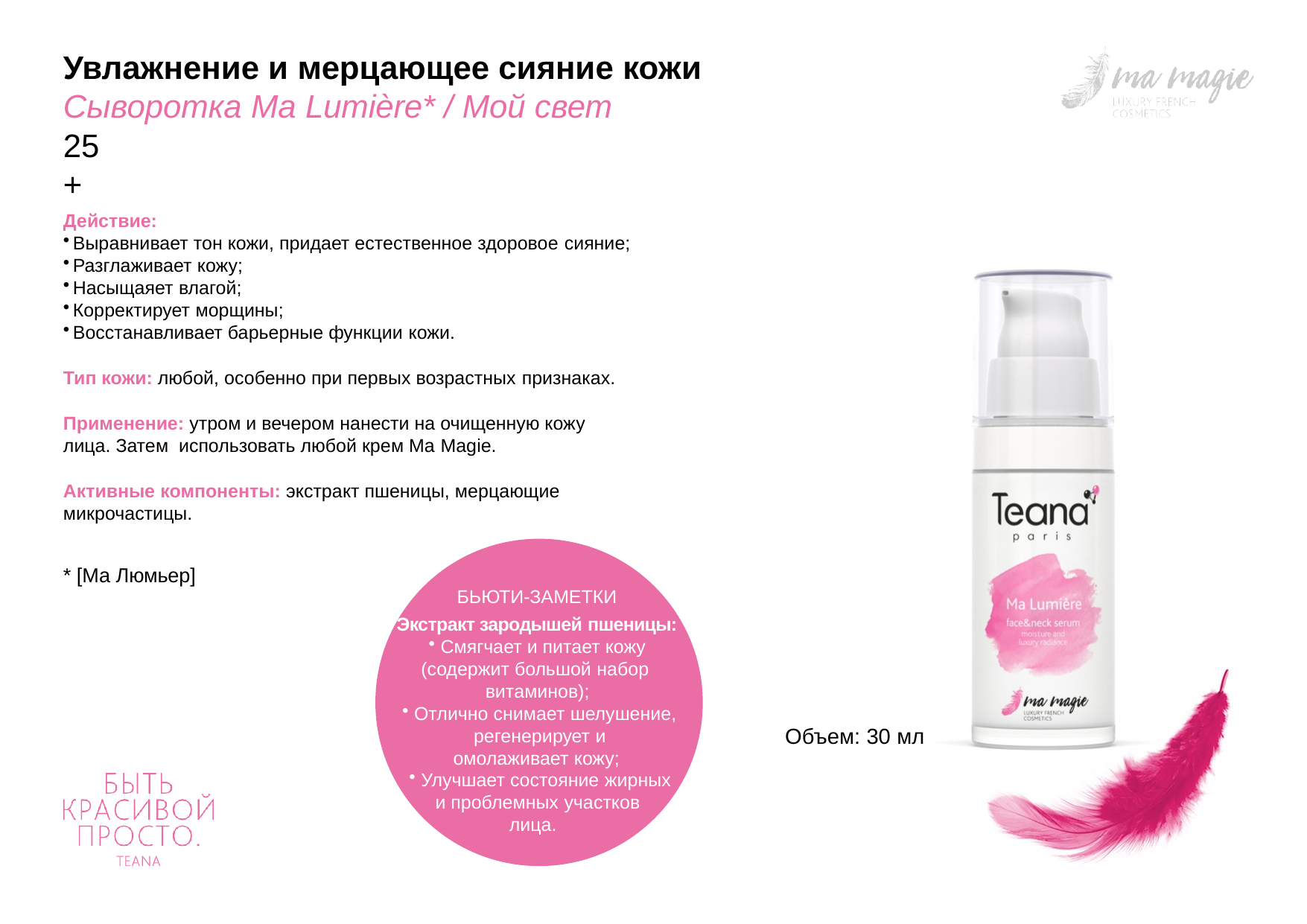

# Увлажнение и мерцающее сияние кожи
Сыворотка Ma Lumière* / Мой свет

25+
Действие:
Выравнивает тон кожи, придает естественное здоровое сияние;
Разглаживает кожу;
Насыщаяет влагой;
Корректирует морщины;
Восстанавливает барьерные функции кожи.

Тип кожи: любой, особенно при первых возрастных признаках.

Применение: утром и вечером нанести на очищенную кожу лица. Затем  использовать любой крем Ma Magie.

Активные компоненты: экстракт пшеницы, мерцающие микрочастицы.

* [Ма Люмьер]
БЬЮТИ-ЗАМЕТКИ
Экстракт зародышей пшеницы:
 Смягчает и питает кожу  (содержит большой набор  витаминов);
 Отлично снимает шелушение,  регенерирует и
омолаживает кожу;
 Улучшает состояние жирных
и проблемных участков
лица.
Объем: 30 мл